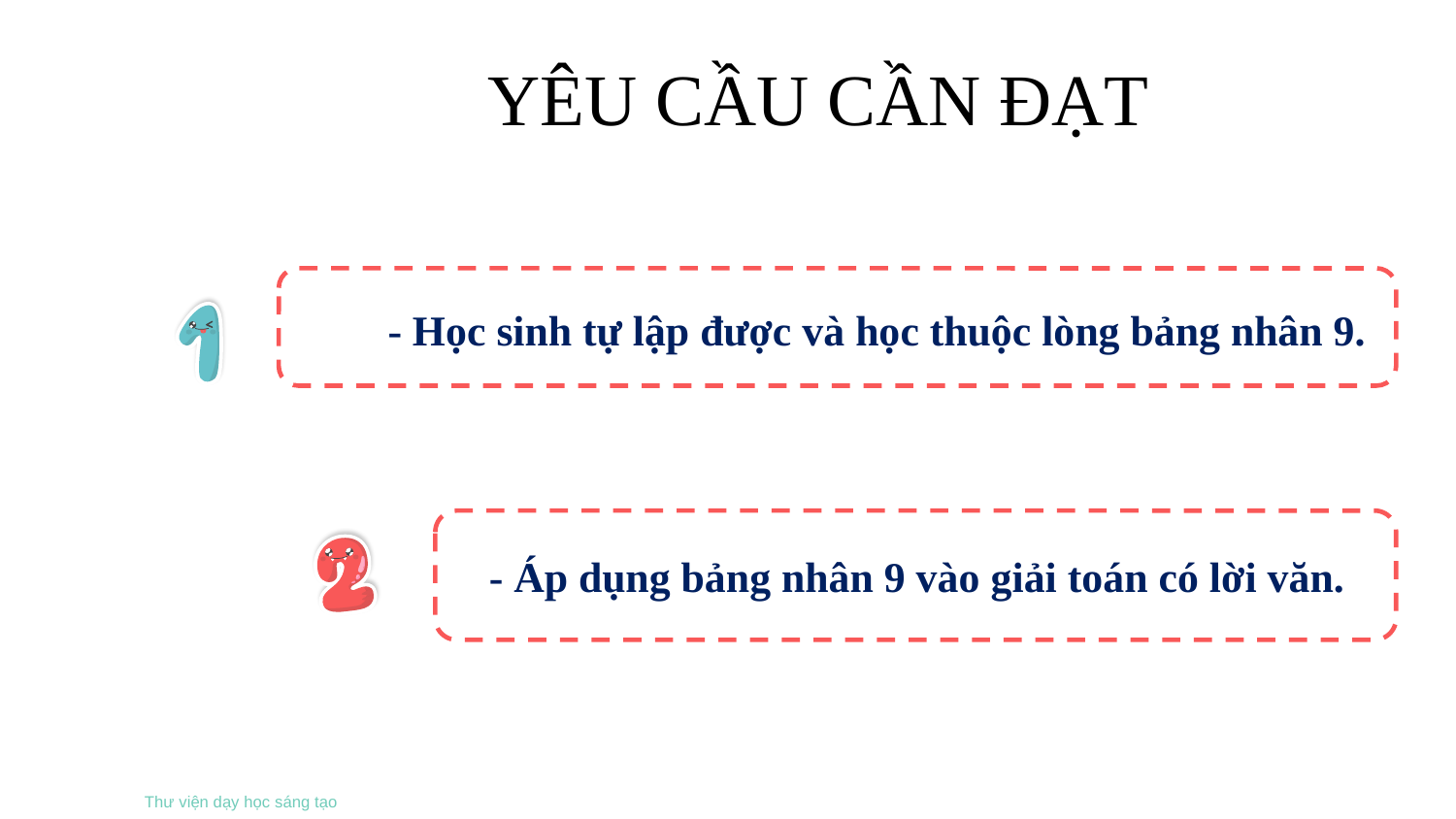

YÊU CẦU CẦN ĐẠT

- Học sinh tự lập được và học thuộc lòng bảng nhân 9.

- Áp dụng bảng nhân 9 vào giải toán có lời văn.